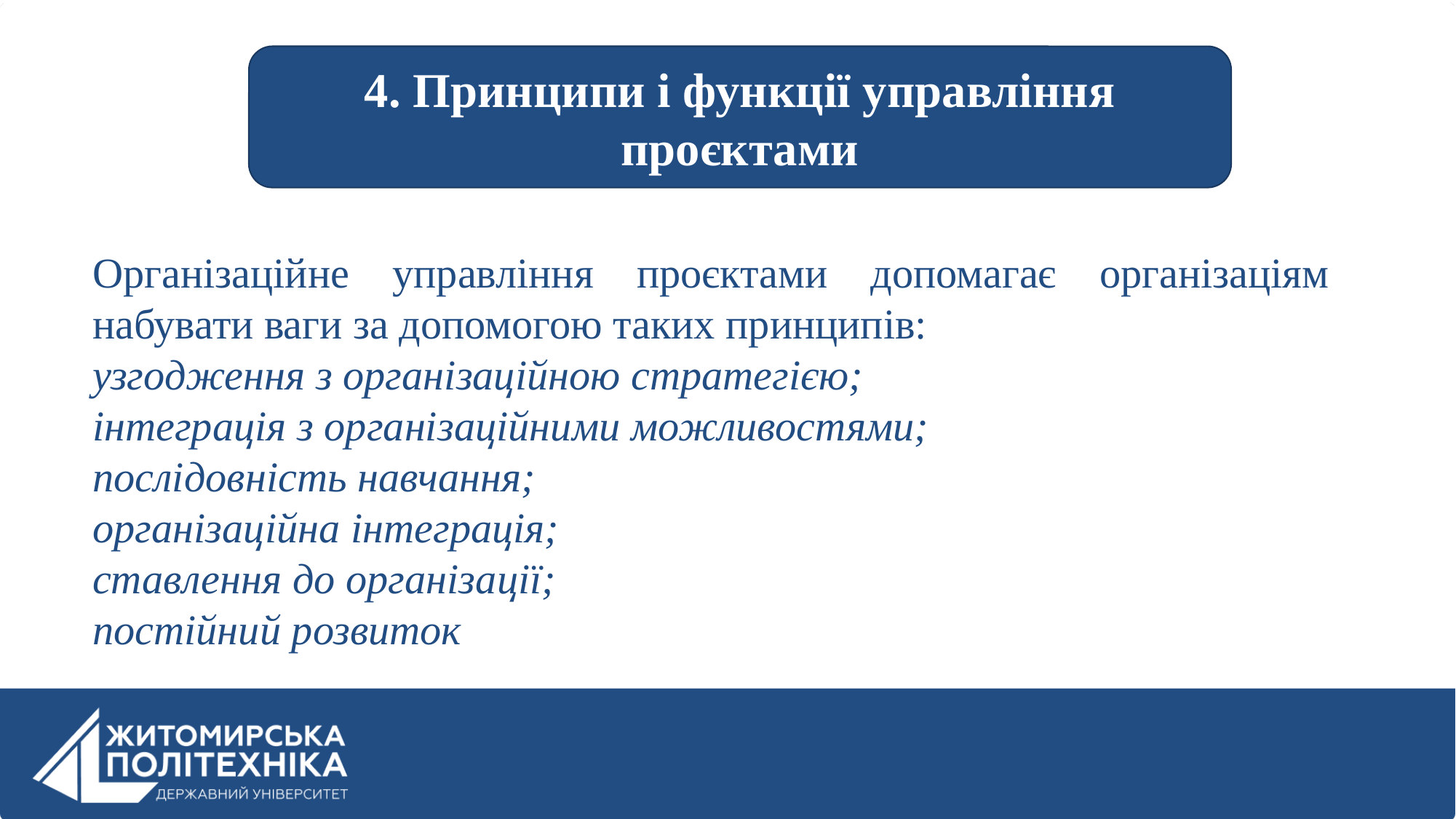

4. Принципи і функції управління проєктами
Організаційне управління проєктами допомагає організаціям набувати ваги за допомогою таких принципів:
узгодження з організаційною стратегією;
інтеграція з організаційними можливостями;
послідовність навчання;
організаційна інтеграція;
ставлення до організації;
постійний розвиток